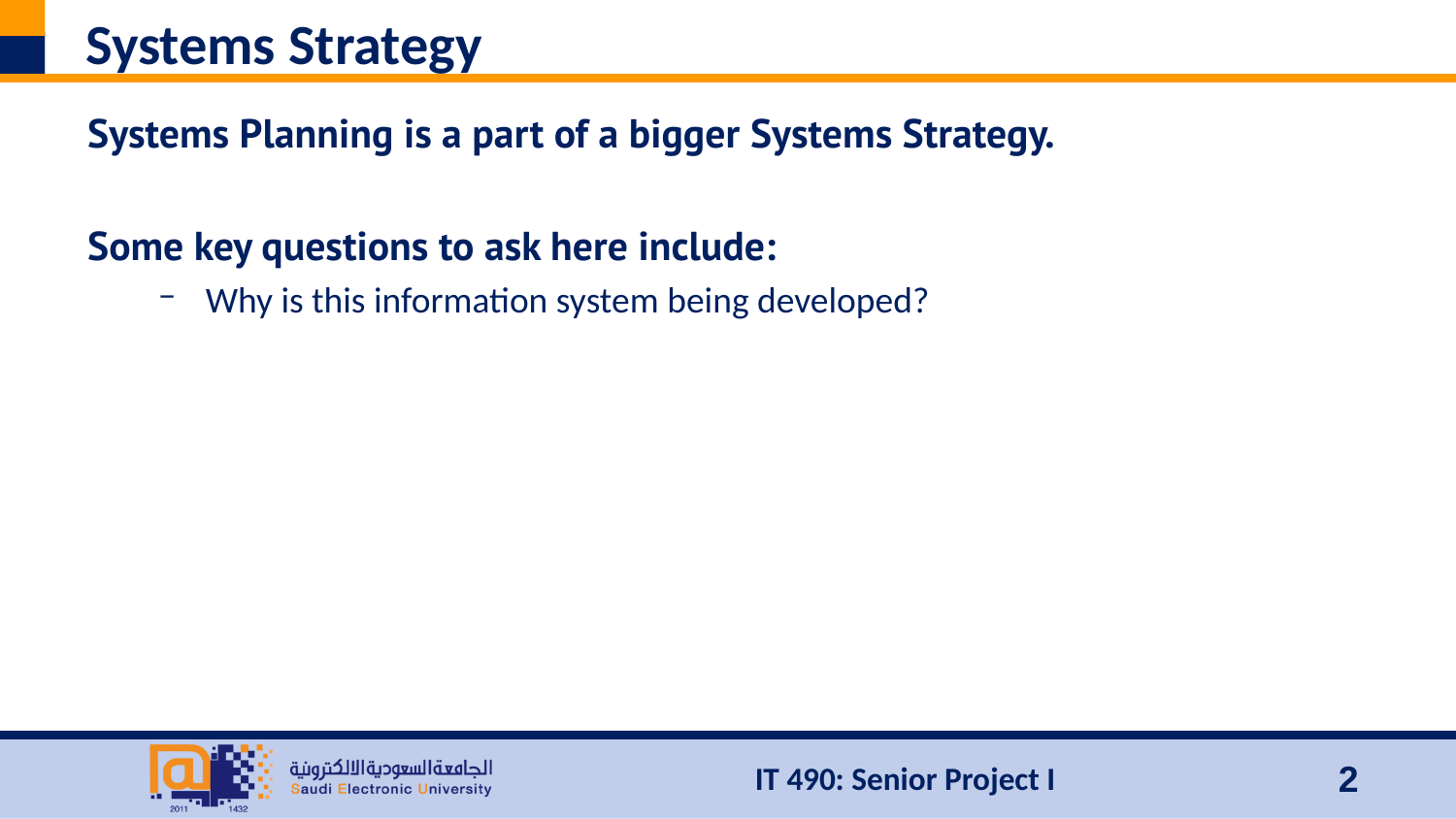

# Systems Strategy
Systems Planning is a part of a bigger Systems Strategy.

Some key questions to ask here include:
Why is this information system being developed?